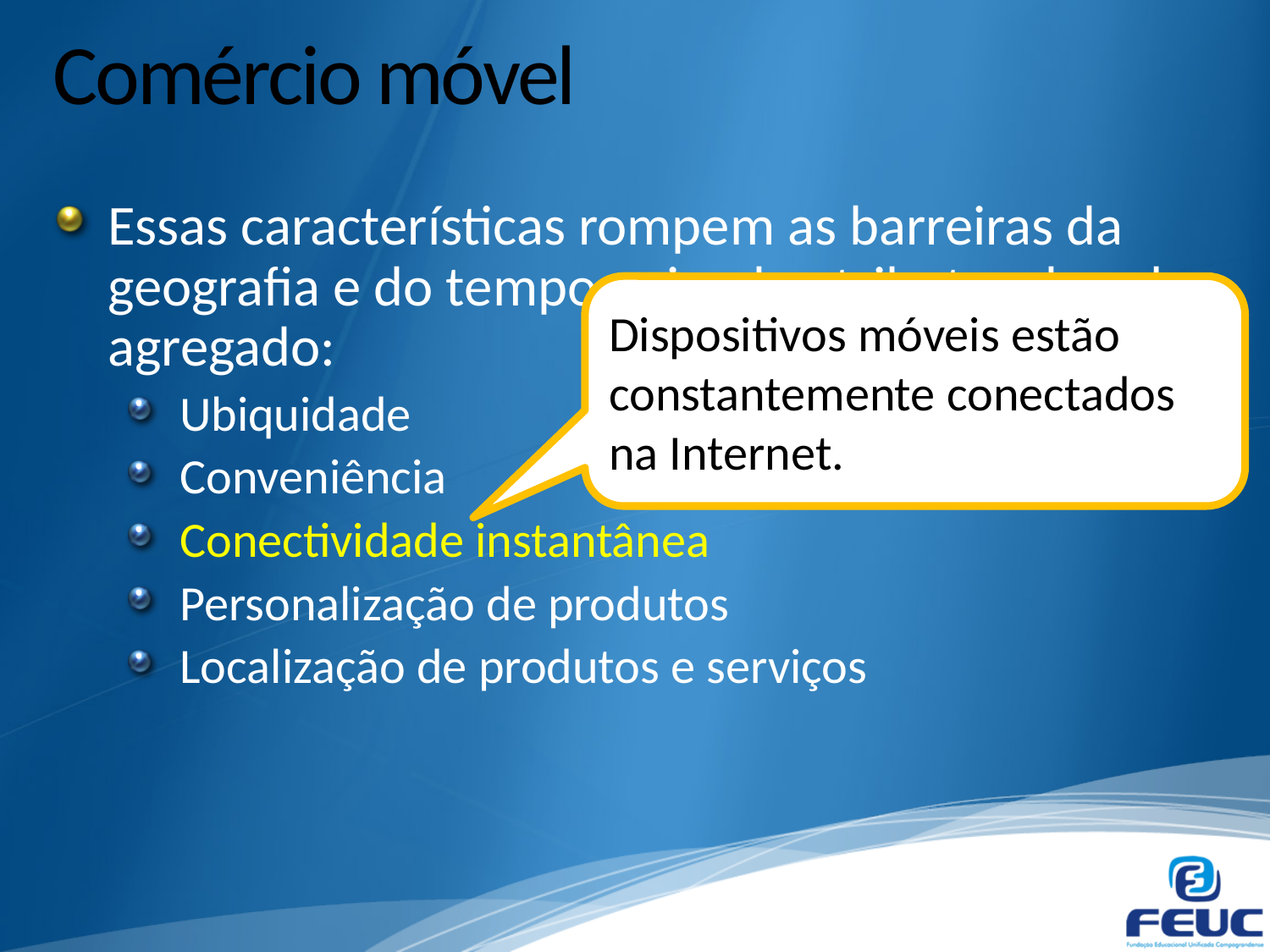

# Comércio móvel
Essas características rompem as barreiras da geografia e do tempo, criando atributos de valor agregado:
Ubiquidade
Conveniência
Conectividade instantânea
Personalização de produtos
Localização de produtos e serviços
Dispositivos móveis estão constantemente conectados na Internet.